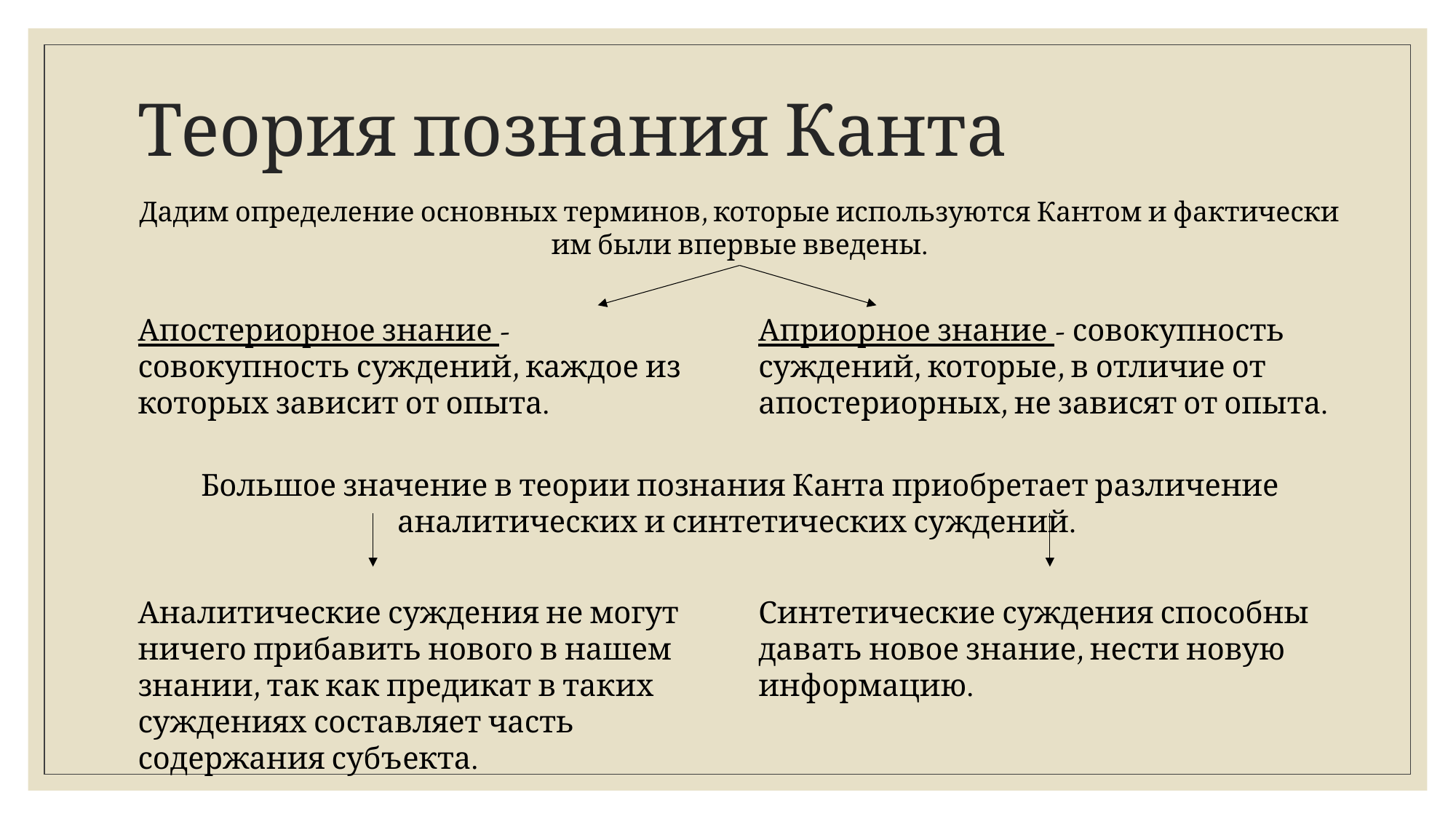

# Теория познания Канта
Дадим определение основных терминов, которые используются Кантом и фактически им были впервые введены.

Апостериорное знание - совокупность суждений, каждое из которых зависит от опыта.
Априорное знание - совокупность суждений, которые, в отличие от апостериорных, не зависят от опыта.
Большое значение в теории познания Канта приобретает различение аналитических и синтетических суждений.
Синтетические суждения способны давать новое знание, нести новую информацию.
Аналитические суждения не могут ничего прибавить нового в нашем знании, так как предикат в таких суждениях составляет часть содержания субъекта.